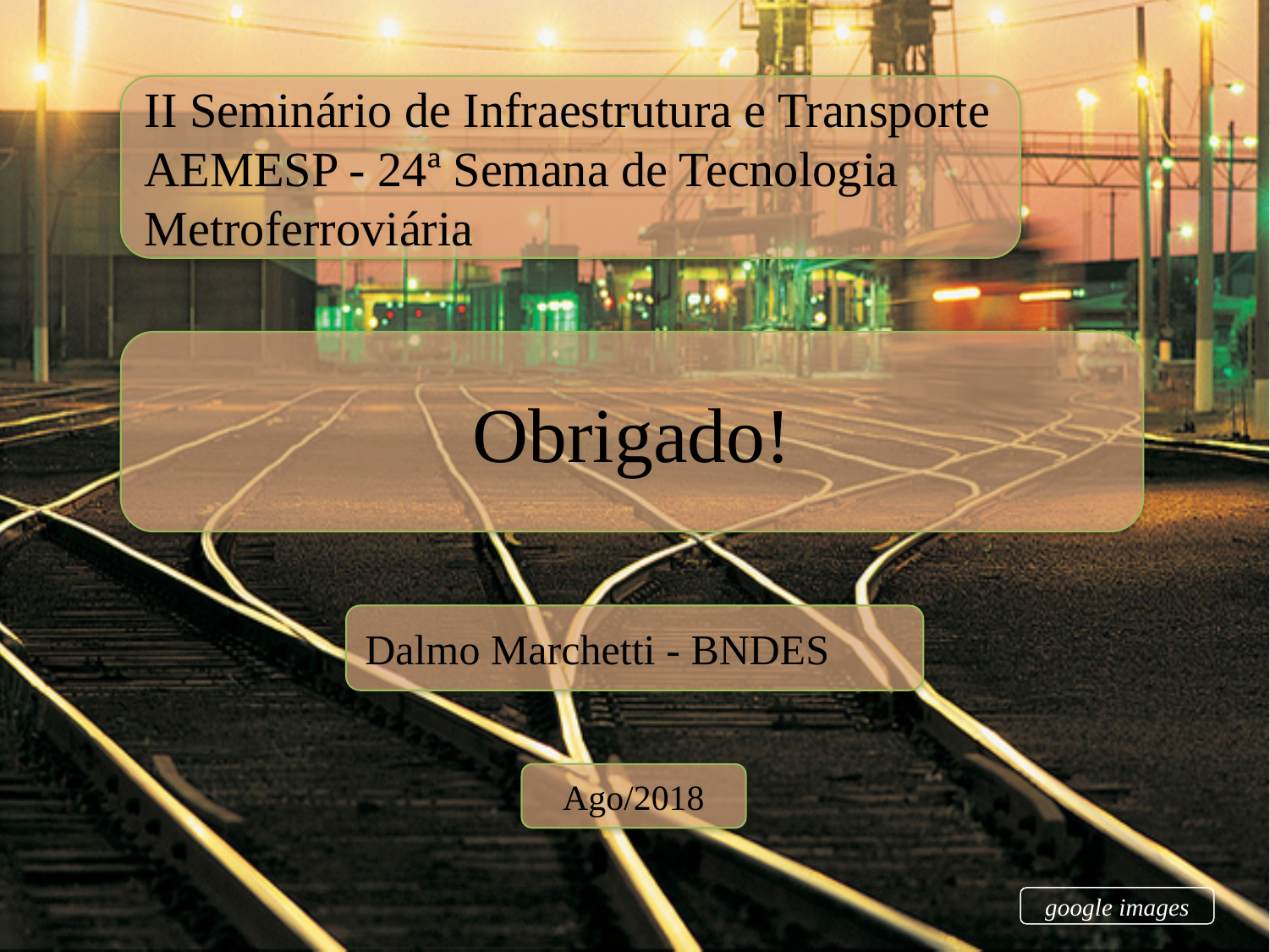

II Seminário de Infraestrutura e Transporte AEMESP - 24ª Semana de Tecnologia Metroferroviária
Obrigado!
Dalmo Marchetti - BNDES
Ago/2018
google images